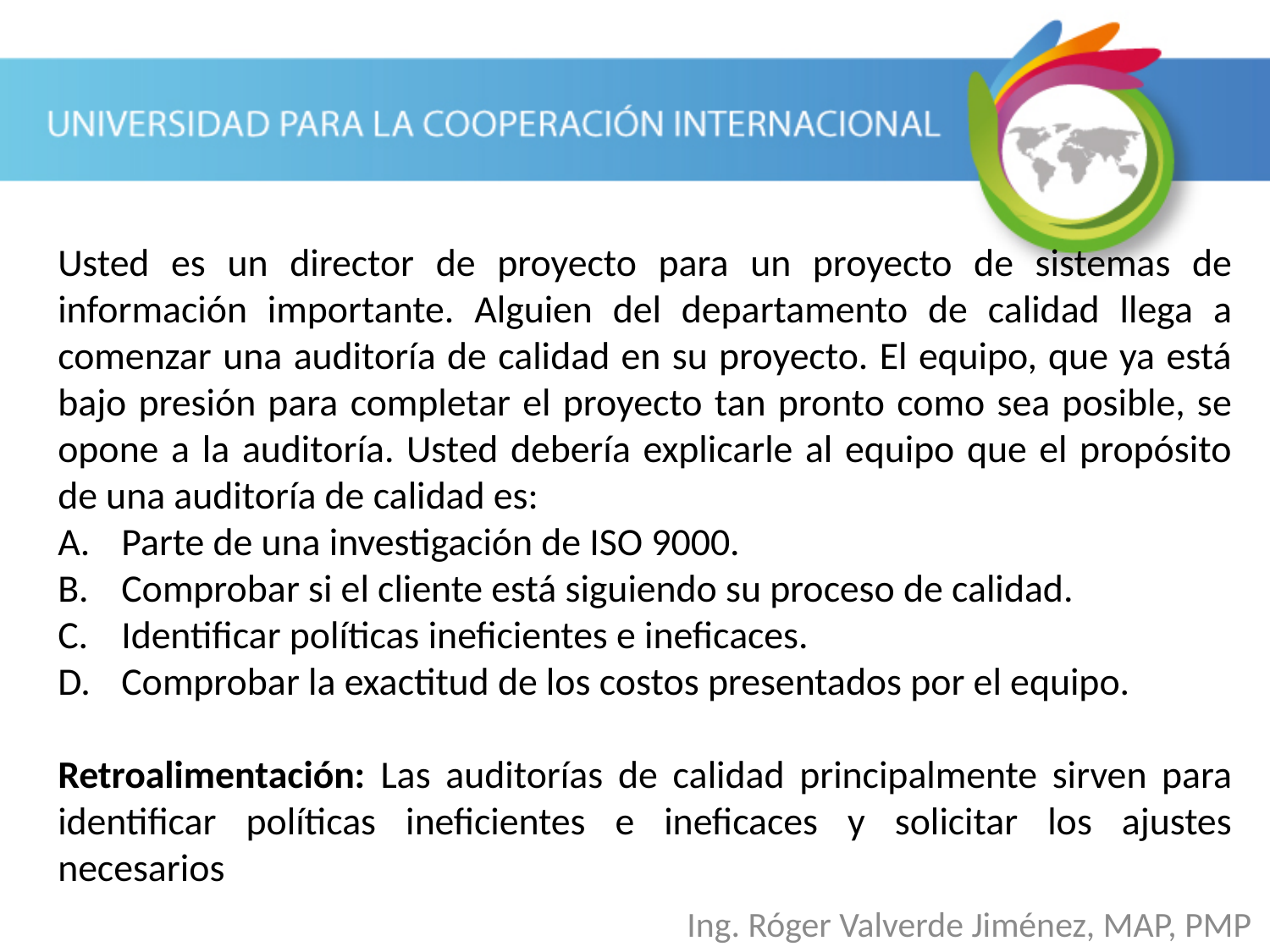

Usted es un director de proyecto para un proyecto de sistemas de información importante. Alguien del departamento de calidad llega a comenzar una auditoría de calidad en su proyecto. El equipo, que ya está bajo presión para completar el proyecto tan pronto como sea posible, se opone a la auditoría. Usted debería explicarle al equipo que el propósito de una auditoría de calidad es:
Parte de una investigación de ISO 9000.
Comprobar si el cliente está siguiendo su proceso de calidad.
Identificar políticas ineficientes e ineficaces.
Comprobar la exactitud de los costos presentados por el equipo.

Retroalimentación: Las auditorías de calidad principalmente sirven para identificar políticas ineficientes e ineficaces y solicitar los ajustes necesarios

Ing. Róger Valverde Jiménez, MAP, PMP